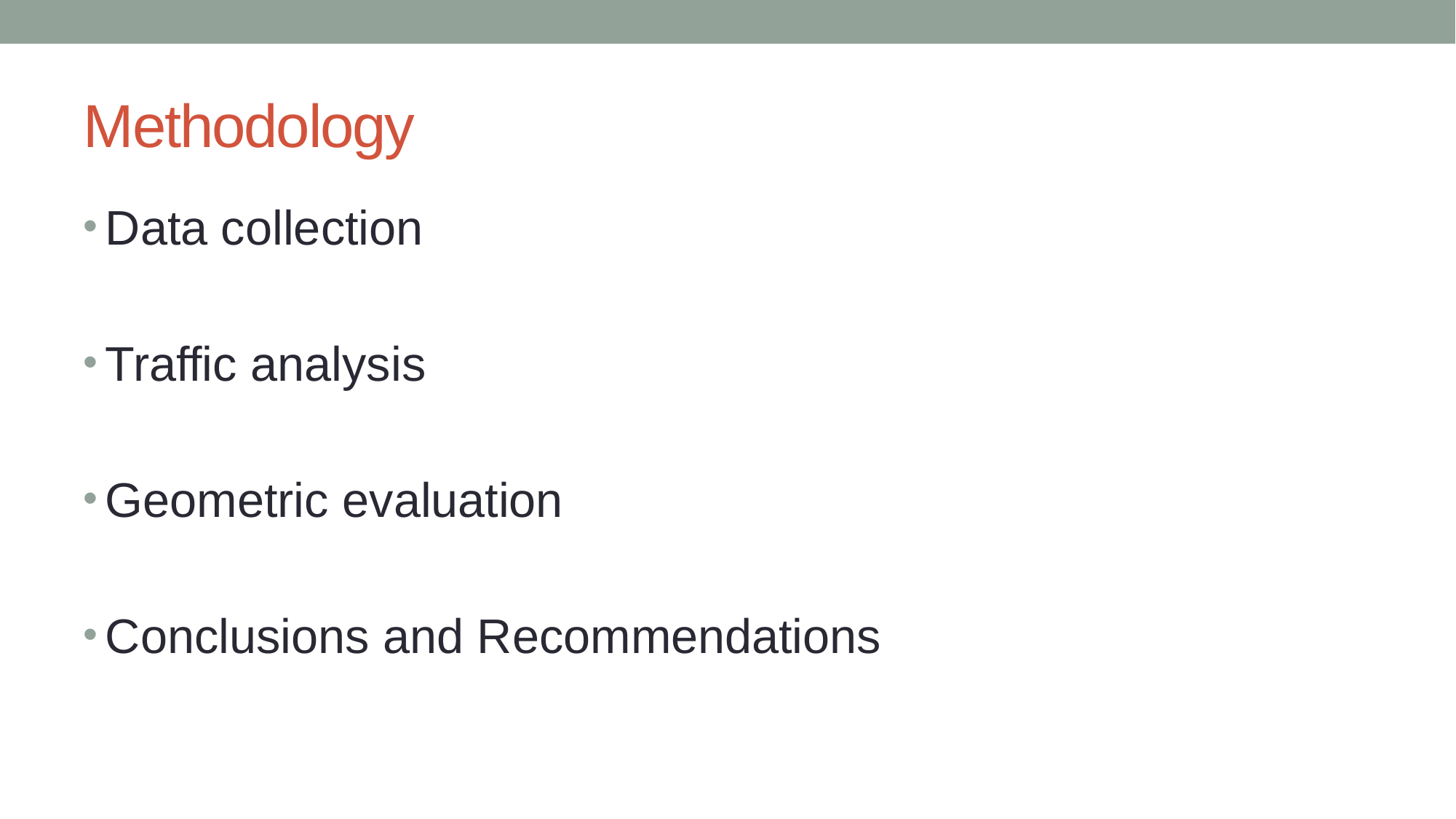

# Methodology
Data collection

Traffic analysis

Geometric evaluation

Conclusions and Recommendations